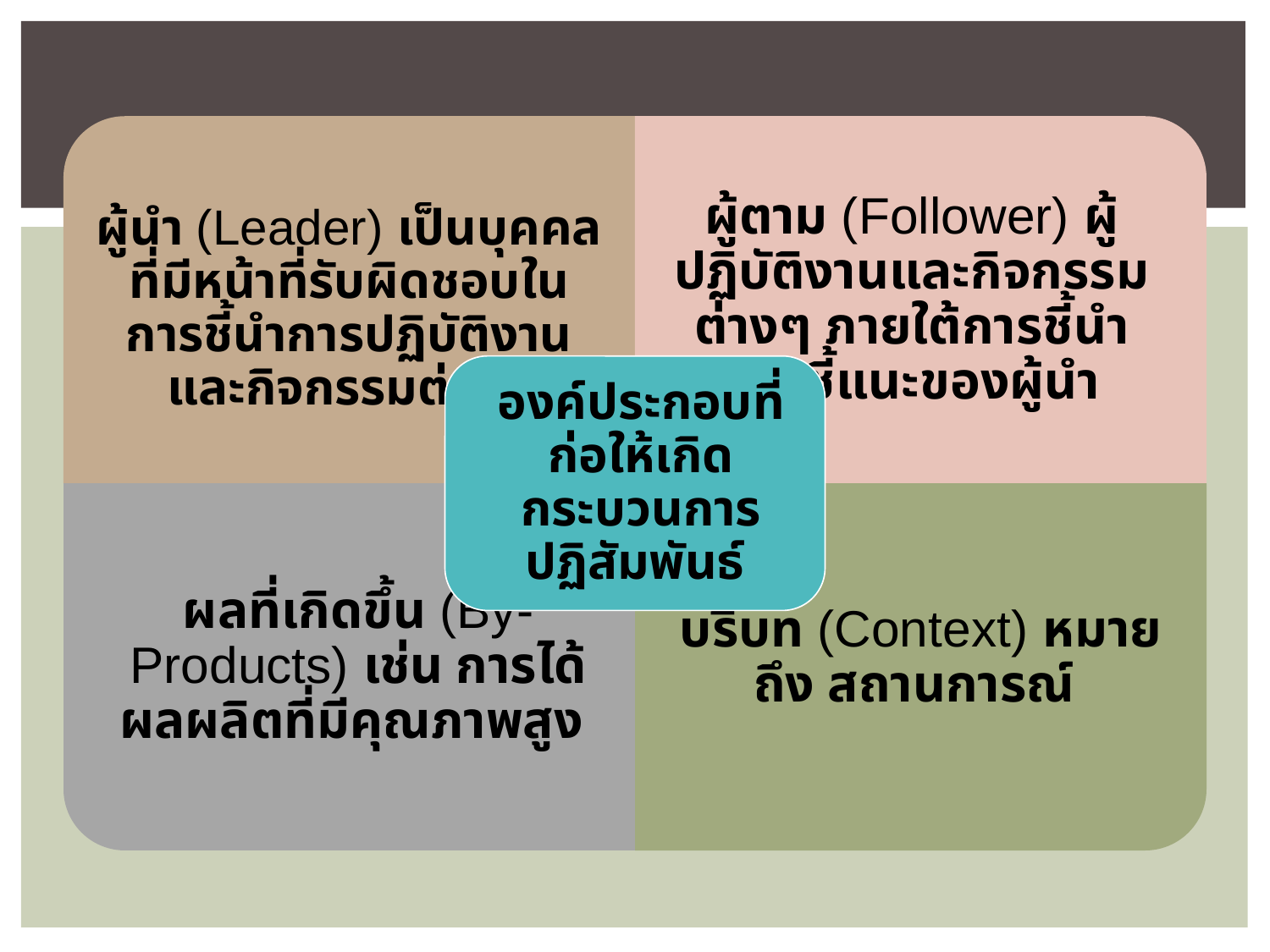

ผู้นำ (Leader) เป็นบุคคลที่มีหน้าที่รับผิดชอบในการชี้นำการปฏิบัติงานและกิจกรรมต่างๆ
ผู้ตาม (Follower) ผู้ปฏิบัติงานและกิจกรรมต่างๆ ภายใต้การชี้นำและชี้แนะของผู้นำ
ผลที่เกิดขึ้น (By-Products) เช่น การได้ผลผลิตที่มีคุณภาพสูง
บริบท (Context) หมายถึง สถานการณ์
องค์ประกอบที่ก่อให้เกิดกระบวนการปฏิสัมพันธ์